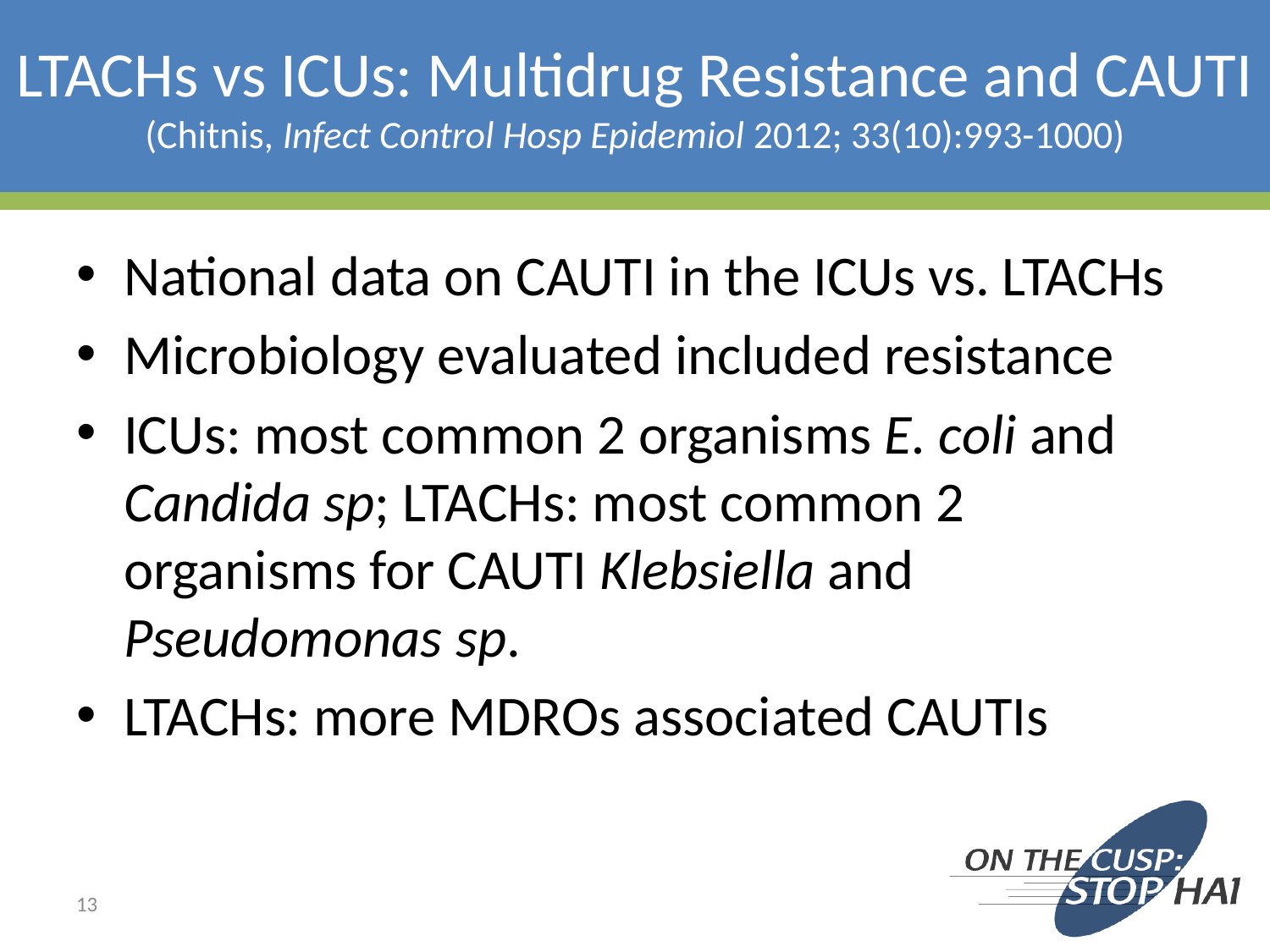

# LTACHs vs ICUs: Multidrug Resistance and CAUTI (Chitnis, Infect Control Hosp Epidemiol 2012; 33(10):993-1000)
National data on CAUTI in the ICUs vs. LTACHs
Microbiology evaluated included resistance
ICUs: most common 2 organisms E. coli and Candida sp; LTACHs: most common 2 organisms for CAUTI Klebsiella and Pseudomonas sp.
LTACHs: more MDROs associated CAUTIs
13